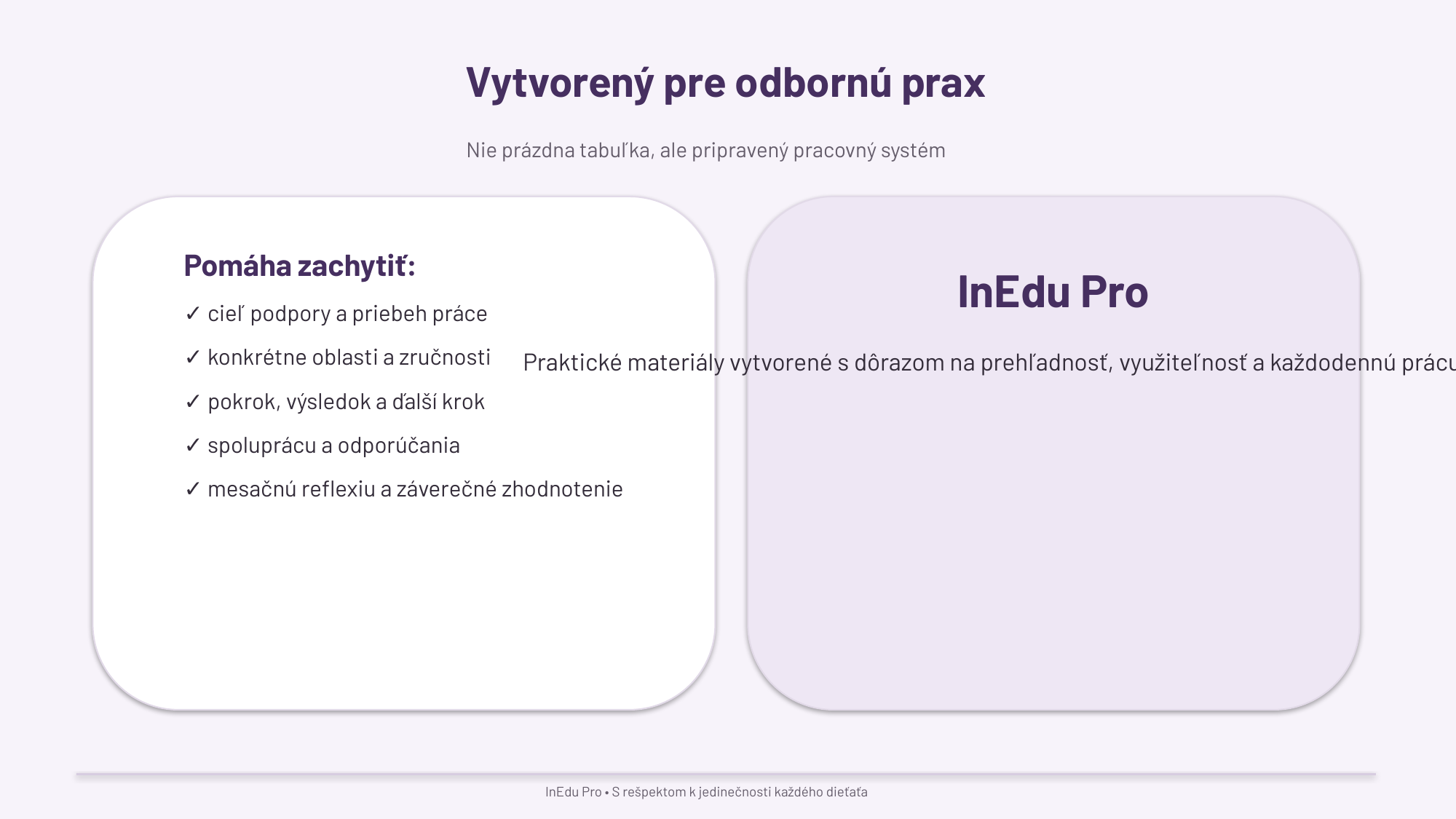

Vytvorený pre odbornú prax
Nie prázdna tabuľka, ale pripravený pracovný systém

Pomáha zachytiť:
✓ cieľ podpory a priebeh práce
✓ konkrétne oblasti a zručnosti
✓ pokrok, výsledok a ďalší krok
✓ spoluprácu a odporúčania
✓ mesačnú reflexiu a záverečné zhodnotenie
InEdu Pro
Praktické materiály vytvorené s dôrazom na prehľadnosť, využiteľnosť a každodennú prácu s dieťaťom.

InEdu Pro • S rešpektom k jedinečnosti každého dieťaťa